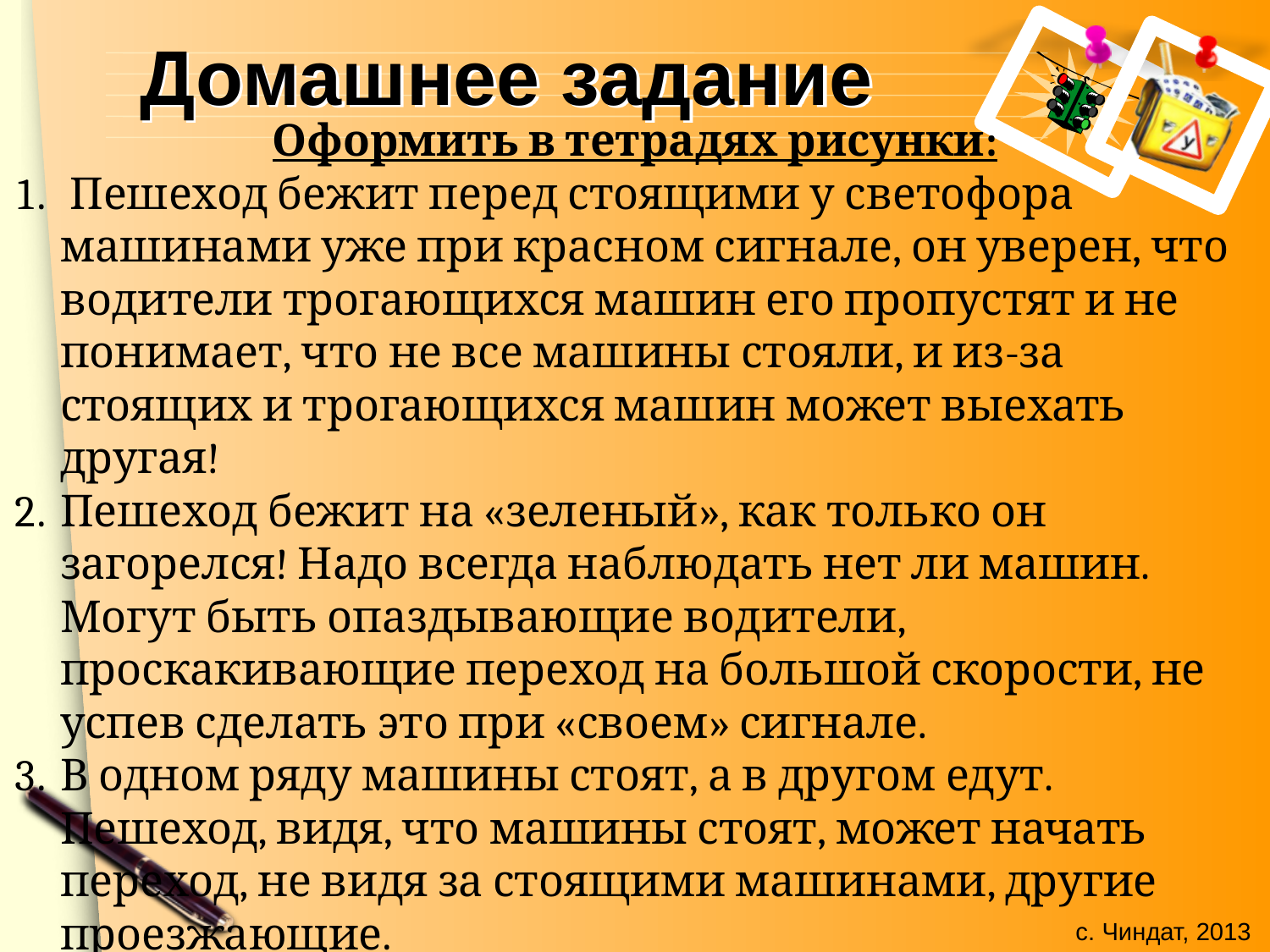

# Домашнее задание
Оформить в тетрадях рисунки:
 Пешеход бежит перед стоящими у светофора машинами уже при красном сигнале, он уверен, что водители трогающихся машин его пропустят и не понимает, что не все машины стояли, и из-за стоящих и трогающихся машин может выехать другая!
Пешеход бежит на «зеленый», как только он загорелся! Надо всегда наблюдать нет ли машин. Могут быть опаздывающие водители, проскакивающие переход на большой скорости, не успев сделать это при «своем» сигнале.
В одном ряду машины стоят, а в другом едут. Пешеход, видя, что машины стоят, может начать переход, не видя за стоящими машинами, другие проезжающие.